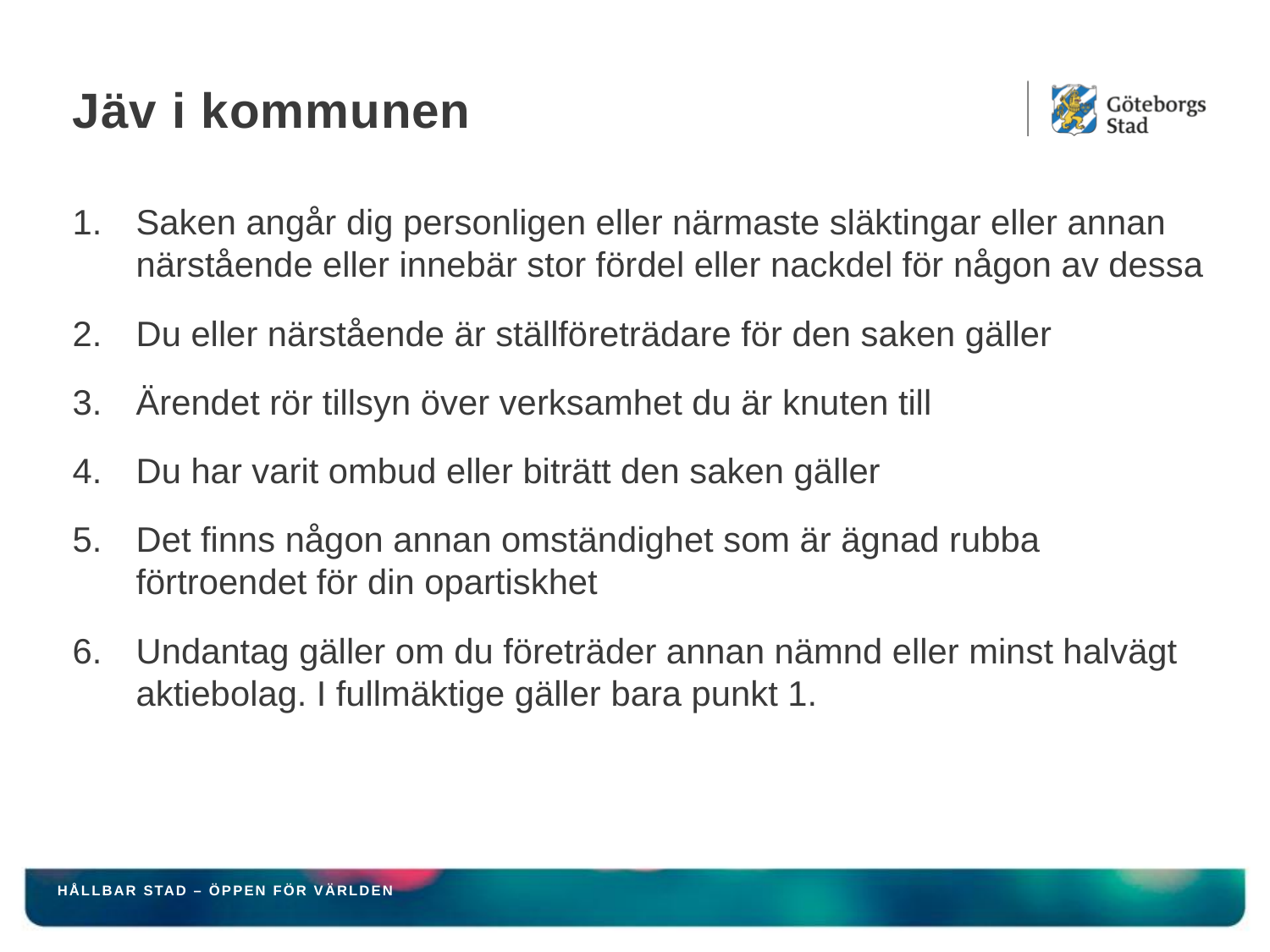

# Jäv i kommunen
Saken angår dig personligen eller närmaste släktingar eller annan närstående eller innebär stor fördel eller nackdel för någon av dessa
Du eller närstående är ställföreträdare för den saken gäller
Ärendet rör tillsyn över verksamhet du är knuten till
Du har varit ombud eller biträtt den saken gäller
Det finns någon annan omständighet som är ägnad rubba förtroendet för din opartiskhet
Undantag gäller om du företräder annan nämnd eller minst halvägt aktiebolag. I fullmäktige gäller bara punkt 1.

HÅLLBAR STAD – ÖPPEN FÖR VÄRLDEN